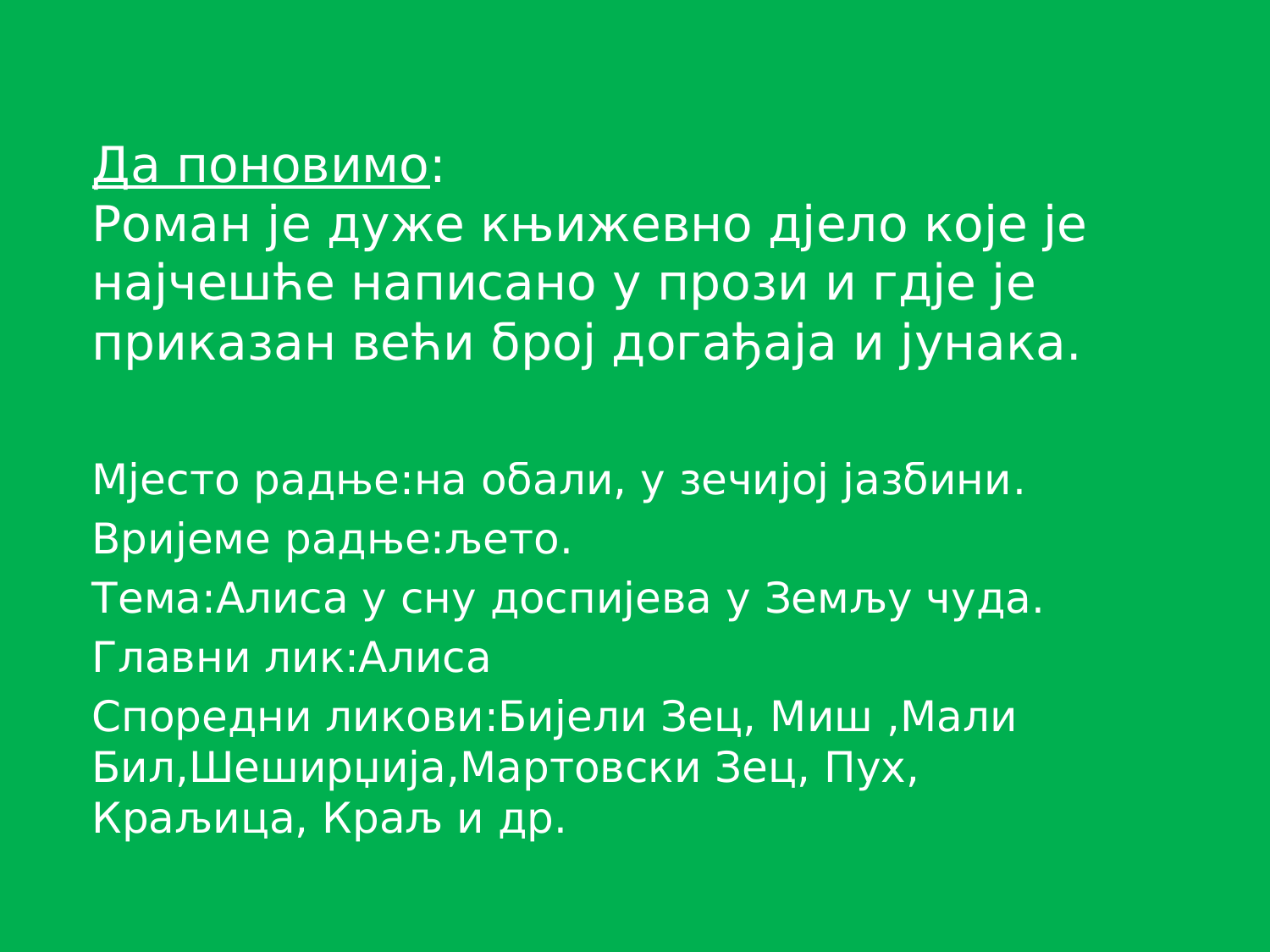

# Да поновимо: Роман је дуже књижевно дјело које је најчешће написано у прози и гдје је приказан већи број догађаја и јунака.
Мјесто радње:на обали, у зечијој јазбини.
Вријеме радње:љето.
Тема:Алиса у сну доспијева у Земљу чуда.
Главни лик:Алиса
Споредни ликови:Бијели Зец, Миш ,Мали Бил,Шеширџија,Мартовски Зец, Пух, Краљица, Краљ и др.